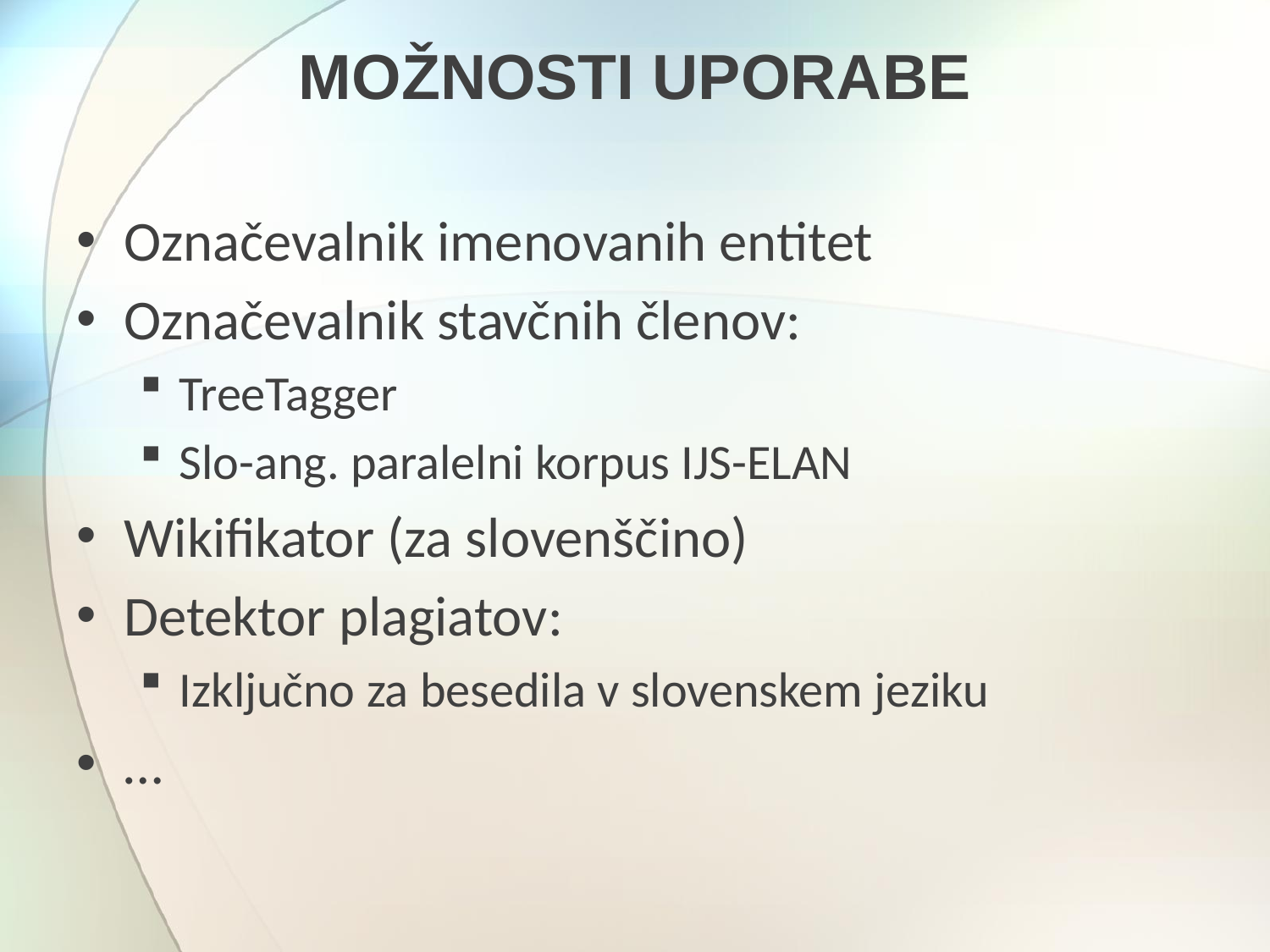

# Možnosti uporabe
Označevalnik imenovanih entitet
Označevalnik stavčnih členov:
TreeTagger
Slo-ang. paralelni korpus IJS-ELAN
Wikifikator (za slovenščino)
Detektor plagiatov:
Izključno za besedila v slovenskem jeziku
…